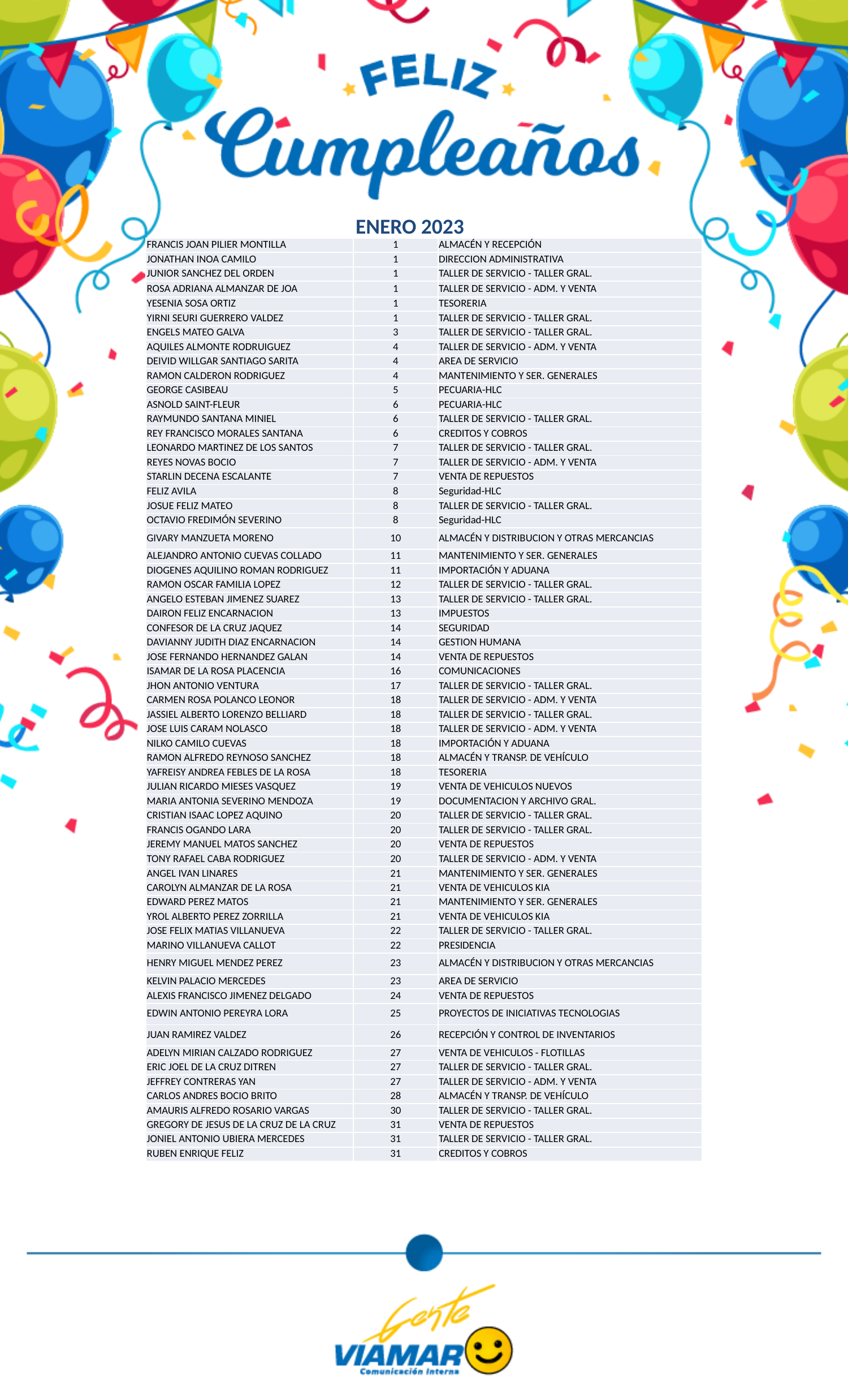

ENERO 2023
| FRANCIS JOAN PILIER MONTILLA | 1 | ALMACÉN Y RECEPCIÓN |
| --- | --- | --- |
| JONATHAN INOA CAMILO | 1 | DIRECCION ADMINISTRATIVA |
| JUNIOR SANCHEZ DEL ORDEN | 1 | TALLER DE SERVICIO - TALLER GRAL. |
| ROSA ADRIANA ALMANZAR DE JOA | 1 | TALLER DE SERVICIO - ADM. Y VENTA |
| YESENIA SOSA ORTIZ | 1 | TESORERIA |
| YIRNI SEURI GUERRERO VALDEZ | 1 | TALLER DE SERVICIO - TALLER GRAL. |
| ENGELS MATEO GALVA | 3 | TALLER DE SERVICIO - TALLER GRAL. |
| AQUILES ALMONTE RODRUIGUEZ | 4 | TALLER DE SERVICIO - ADM. Y VENTA |
| DEIVID WILLGAR SANTIAGO SARITA | 4 | AREA DE SERVICIO |
| RAMON CALDERON RODRIGUEZ | 4 | MANTENIMIENTO Y SER. GENERALES |
| GEORGE CASIBEAU | 5 | PECUARIA-HLC |
| ASNOLD SAINT-FLEUR | 6 | PECUARIA-HLC |
| RAYMUNDO SANTANA MINIEL | 6 | TALLER DE SERVICIO - TALLER GRAL. |
| REY FRANCISCO MORALES SANTANA | 6 | CREDITOS Y COBROS |
| LEONARDO MARTINEZ DE LOS SANTOS | 7 | TALLER DE SERVICIO - TALLER GRAL. |
| REYES NOVAS BOCIO | 7 | TALLER DE SERVICIO - ADM. Y VENTA |
| STARLIN DECENA ESCALANTE | 7 | VENTA DE REPUESTOS |
| FELIZ AVILA | 8 | Seguridad-HLC |
| JOSUE FELIZ MATEO | 8 | TALLER DE SERVICIO - TALLER GRAL. |
| OCTAVIO FREDIMÓN SEVERINO | 8 | Seguridad-HLC |
| GIVARY MANZUETA MORENO | 10 | ALMACÉN Y DISTRIBUCION Y OTRAS MERCANCIAS |
| ALEJANDRO ANTONIO CUEVAS COLLADO | 11 | MANTENIMIENTO Y SER. GENERALES |
| DIOGENES AQUILINO ROMAN RODRIGUEZ | 11 | IMPORTACIÓN Y ADUANA |
| RAMON OSCAR FAMILIA LOPEZ | 12 | TALLER DE SERVICIO - TALLER GRAL. |
| ANGELO ESTEBAN JIMENEZ SUAREZ | 13 | TALLER DE SERVICIO - TALLER GRAL. |
| DAIRON FELIZ ENCARNACION | 13 | IMPUESTOS |
| CONFESOR DE LA CRUZ JAQUEZ | 14 | SEGURIDAD |
| DAVIANNY JUDITH DIAZ ENCARNACION | 14 | GESTION HUMANA |
| JOSE FERNANDO HERNANDEZ GALAN | 14 | VENTA DE REPUESTOS |
| ISAMAR DE LA ROSA PLACENCIA | 16 | COMUNICACIONES |
| JHON ANTONIO VENTURA | 17 | TALLER DE SERVICIO - TALLER GRAL. |
| CARMEN ROSA POLANCO LEONOR | 18 | TALLER DE SERVICIO - ADM. Y VENTA |
| JASSIEL ALBERTO LORENZO BELLIARD | 18 | TALLER DE SERVICIO - TALLER GRAL. |
| JOSE LUIS CARAM NOLASCO | 18 | TALLER DE SERVICIO - ADM. Y VENTA |
| NILKO CAMILO CUEVAS | 18 | IMPORTACIÓN Y ADUANA |
| RAMON ALFREDO REYNOSO SANCHEZ | 18 | ALMACÉN Y TRANSP. DE VEHÍCULO |
| YAFREISY ANDREA FEBLES DE LA ROSA | 18 | TESORERIA |
| JULIAN RICARDO MIESES VASQUEZ | 19 | VENTA DE VEHICULOS NUEVOS |
| MARIA ANTONIA SEVERINO MENDOZA | 19 | DOCUMENTACION Y ARCHIVO GRAL. |
| CRISTIAN ISAAC LOPEZ AQUINO | 20 | TALLER DE SERVICIO - TALLER GRAL. |
| FRANCIS OGANDO LARA | 20 | TALLER DE SERVICIO - TALLER GRAL. |
| JEREMY MANUEL MATOS SANCHEZ | 20 | VENTA DE REPUESTOS |
| TONY RAFAEL CABA RODRIGUEZ | 20 | TALLER DE SERVICIO - ADM. Y VENTA |
| ANGEL IVAN LINARES | 21 | MANTENIMIENTO Y SER. GENERALES |
| CAROLYN ALMANZAR DE LA ROSA | 21 | VENTA DE VEHICULOS KIA |
| EDWARD PEREZ MATOS | 21 | MANTENIMIENTO Y SER. GENERALES |
| YROL ALBERTO PEREZ ZORRILLA | 21 | VENTA DE VEHICULOS KIA |
| JOSE FELIX MATIAS VILLANUEVA | 22 | TALLER DE SERVICIO - TALLER GRAL. |
| MARINO VILLANUEVA CALLOT | 22 | PRESIDENCIA |
| HENRY MIGUEL MENDEZ PEREZ | 23 | ALMACÉN Y DISTRIBUCION Y OTRAS MERCANCIAS |
| KELVIN PALACIO MERCEDES | 23 | AREA DE SERVICIO |
| ALEXIS FRANCISCO JIMENEZ DELGADO | 24 | VENTA DE REPUESTOS |
| EDWIN ANTONIO PEREYRA LORA | 25 | PROYECTOS DE INICIATIVAS TECNOLOGIAS |
| JUAN RAMIREZ VALDEZ | 26 | RECEPCIÓN Y CONTROL DE INVENTARIOS |
| ADELYN MIRIAN CALZADO RODRIGUEZ | 27 | VENTA DE VEHICULOS - FLOTILLAS |
| ERIC JOEL DE LA CRUZ DITREN | 27 | TALLER DE SERVICIO - TALLER GRAL. |
| JEFFREY CONTRERAS YAN | 27 | TALLER DE SERVICIO - ADM. Y VENTA |
| CARLOS ANDRES BOCIO BRITO | 28 | ALMACÉN Y TRANSP. DE VEHÍCULO |
| AMAURIS ALFREDO ROSARIO VARGAS | 30 | TALLER DE SERVICIO - TALLER GRAL. |
| GREGORY DE JESUS DE LA CRUZ DE LA CRUZ | 31 | VENTA DE REPUESTOS |
| JONIEL ANTONIO UBIERA MERCEDES | 31 | TALLER DE SERVICIO - TALLER GRAL. |
| RUBEN ENRIQUE FELIZ | 31 | CREDITOS Y COBROS |